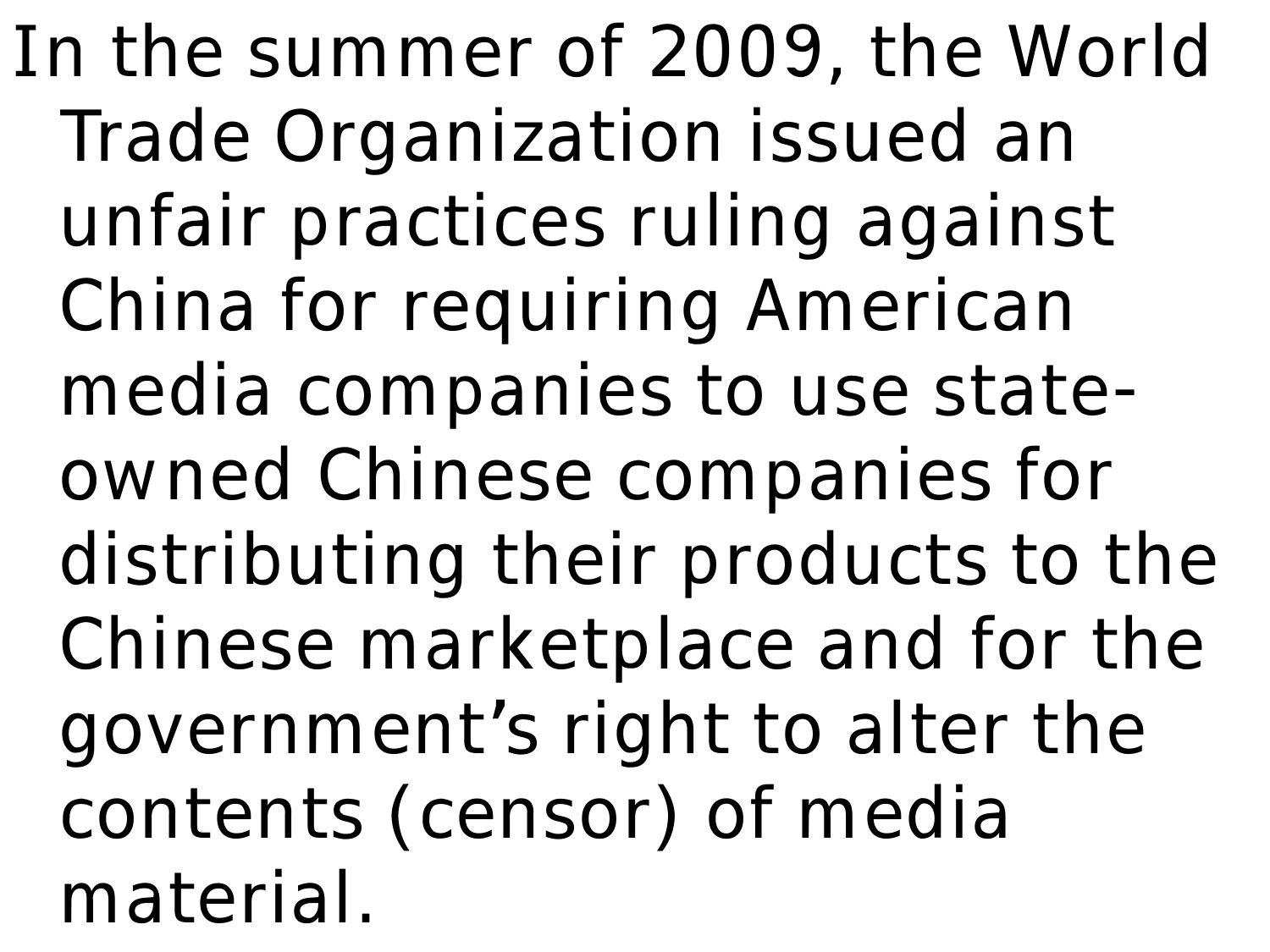

In the summer of 2009, the World Trade Organization issued an unfair practices ruling against China for requiring American media companies to use state-owned Chinese companies for distributing their products to the Chinese marketplace and for the government’s right to alter the contents (censor) of media material.